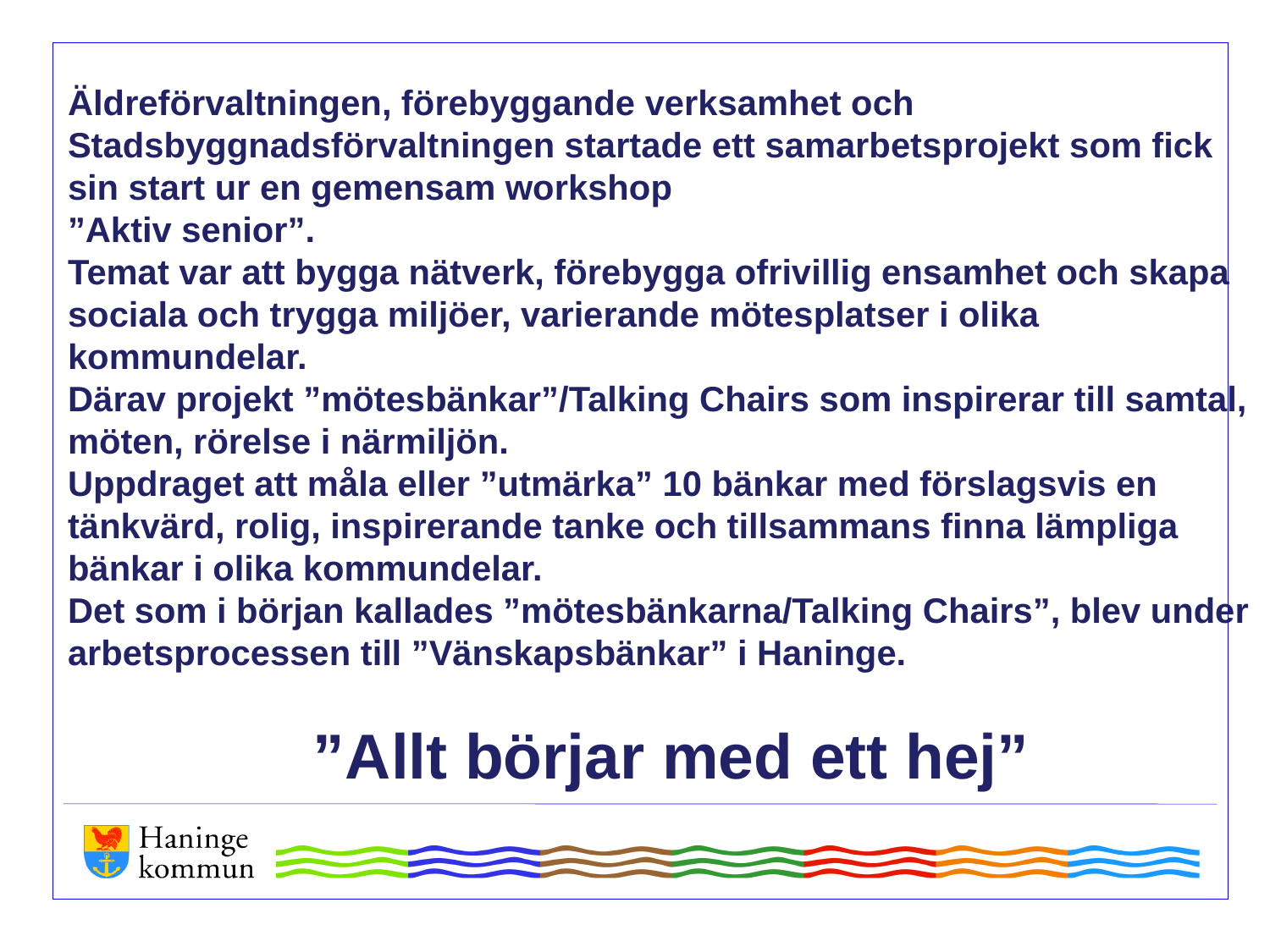

Äldreförvaltningen, förebyggande verksamhet och Stadsbyggnadsförvaltningen startade ett samarbetsprojekt som fick sin start ur en gemensam workshop
”Aktiv senior”.
Temat var att bygga nätverk, förebygga ofrivillig ensamhet och skapa sociala och trygga miljöer, varierande mötesplatser i olika kommundelar.
Därav projekt ”mötesbänkar”/Talking Chairs som inspirerar till samtal, möten, rörelse i närmiljön.
Uppdraget att måla eller ”utmärka” 10 bänkar med förslagsvis en tänkvärd, rolig, inspirerande tanke och tillsammans finna lämpliga bänkar i olika kommundelar.
Det som i början kallades ”mötesbänkarna/Talking Chairs”, blev under arbetsprocessen till ”Vänskapsbänkar” i Haninge.

              ”Allt börjar med ett hej”